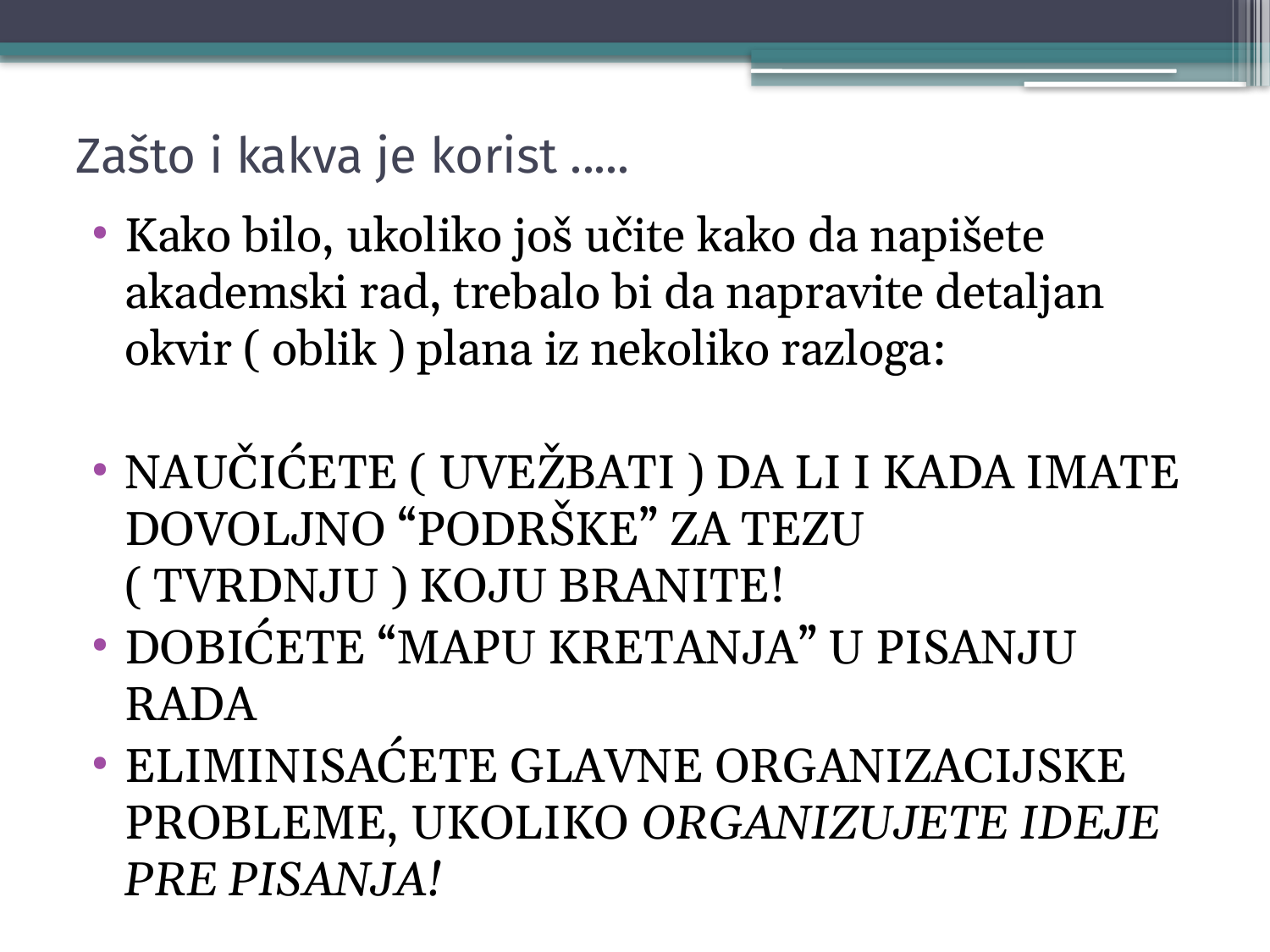

# Zašto i kakva je korist .....
Kako bilo, ukoliko još učite kako da napišete akademski rad, trebalo bi da napravite detaljan okvir ( oblik ) plana iz nekoliko razloga:

NAUČIĆETE ( UVEŽBATI ) DA LI I KADA IMATE DOVOLJNO “PODRŠKE” ZA TEZU          ( TVRDNJU ) KOJU BRANITE!
DOBIĆETE “MAPU KRETANJA” U PISANJU RADA
ELIMINISAĆETE GLAVNE ORGANIZACIJSKE  PROBLEME, UKOLIKO ORGANIZUJETE IDEJE PRE PISANJA!